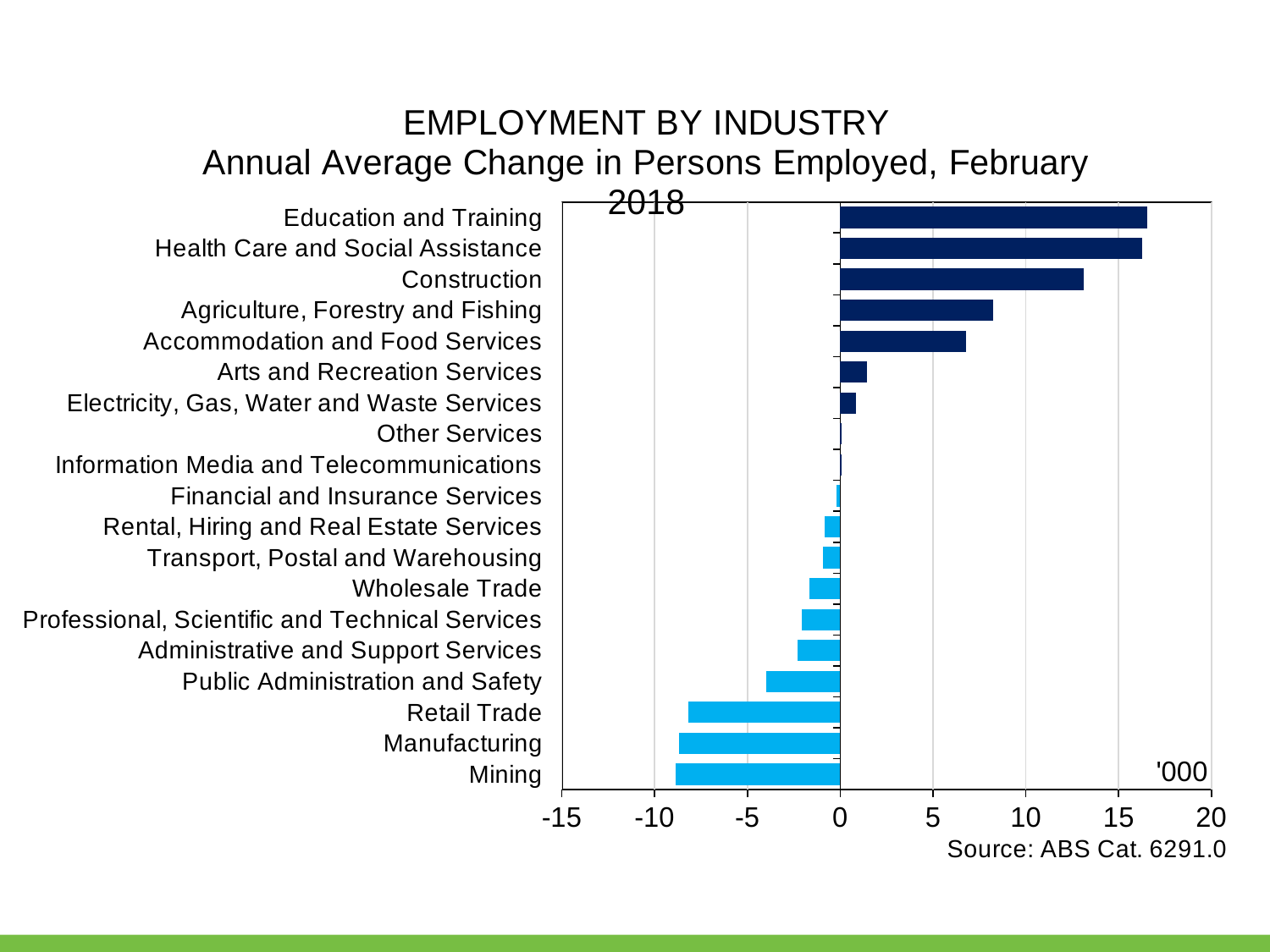

### Chart: EMPLOYMENT BY INDUSTRY
Annual Average Change in Persons Employed, February 2018

| Category |  |
|---|---|
| Mining  | -8.879472725000014 |
| Manufacturing  | -8.668896774999993 |
| Retail Trade  | -8.182887275000041 |
| Public Administration and Safety  | -3.999524425000004 |
| Administrative and Support Services  | -2.2813748249999932 |
| Professional, Scientific and Technical Services  | -2.0646694250000195 |
| Wholesale Trade  | -1.6666826249999929 |
| Transport, Postal and Warehousing  | -0.9466126000000017 |
| Rental, Hiring and Real Estate Services  | -0.8490288750000019 |
| Financial and Insurance Services  | -0.19836802500000061 |
| Information Media and Telecommunications  | 0.05831717500000089 |
| Other Services  | 0.0598322750000051 |
| Electricity, Gas, Water and Waste Services  | 0.8378586000000006 |
| Arts and Recreation Services  | 1.4598264999999984 |
| Accommodation and Food Services  | 6.79747454999999 |
| Agriculture, Forestry and Fishing  | 8.259135999999998 |
| Construction  | 13.122074650000002 |
| Health Care and Social Assistance  | 16.26445642499999 |
| Education and Training  | 16.529046550000004 |